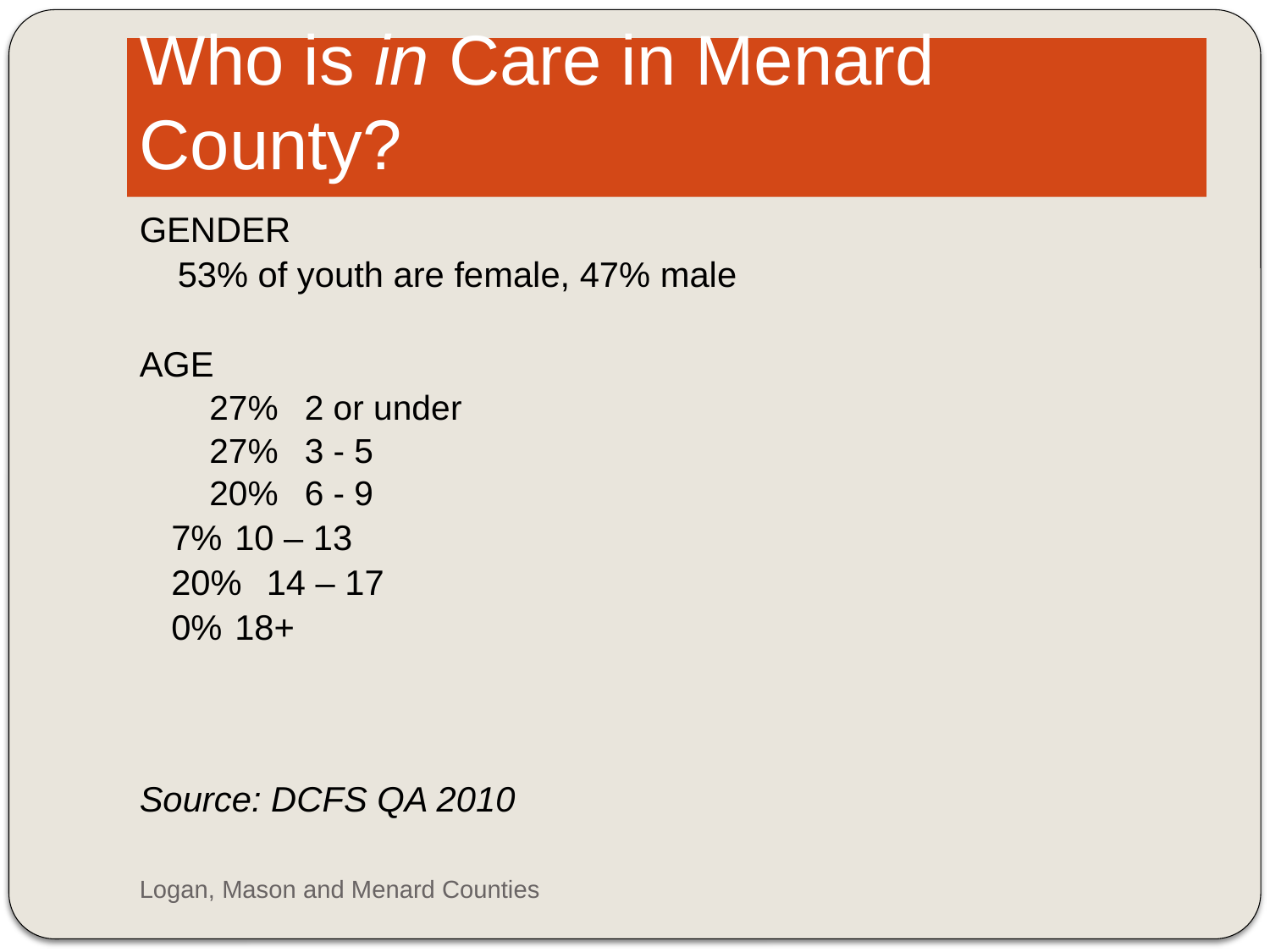

# Who is in Care in Menard County?
GENDER
	53% of youth are female, 47% male

AGE
	27%	2 or under
	27%	3 - 5
	20% 	6 - 9
	7%	10 – 13
	20% 	14 – 17
	0%	18+

Source: DCFS QA 2010

Logan, Mason and Menard Counties